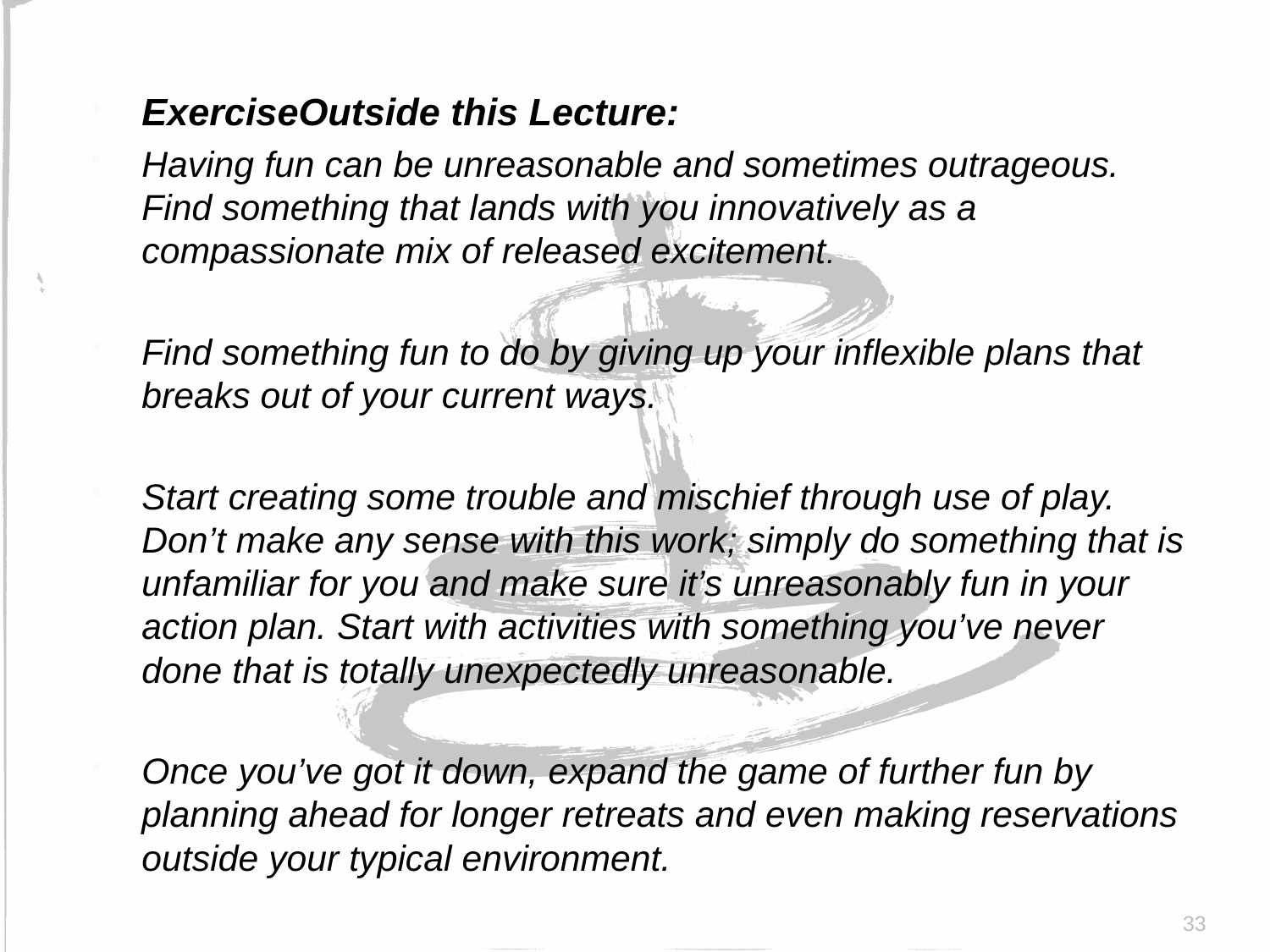

#

ExerciseOutside this Lecture:
Having fun can be unreasonable and sometimes outrageous. Find something that lands with you innovatively as a compassionate mix of released excitement.

Find something fun to do by giving up your inflexible plans that breaks out of your current ways.

Start creating some trouble and mischief through use of play.
Don’t make any sense with this work; simply do something that is unfamiliar for you and make sure it’s unreasonably fun in your action plan. Start with activities with something you’ve never done that is totally unexpectedly unreasonable.

Once you’ve got it down, expand the game of further fun by planning ahead for longer retreats and even making reservations outside your typical environment.
33